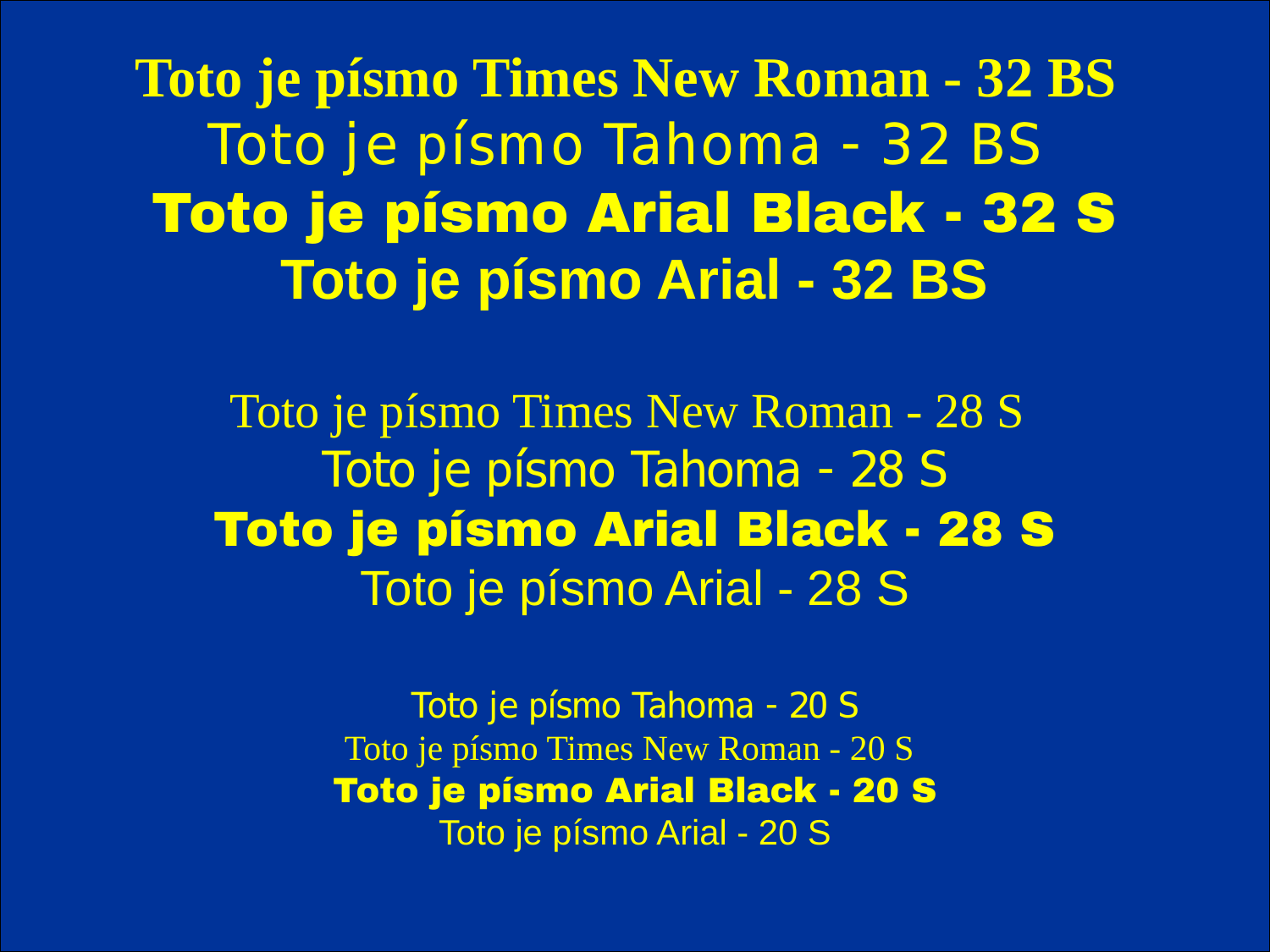

Toto je písmo Times New Roman - 32 BS
Toto je písmo Tahoma - 32 BS
Toto je písmo Arial Black - 32 S
Toto je písmo Arial - 32 BS

Toto je písmo Times New Roman - 28 S
Toto je písmo Tahoma - 28 S
Toto je písmo Arial Black - 28 S
Toto je písmo Arial - 28 S

Toto je písmo Tahoma - 20 S
Toto je písmo Times New Roman - 20 S
Toto je písmo Arial Black - 20 S
Toto je písmo Arial - 20 S